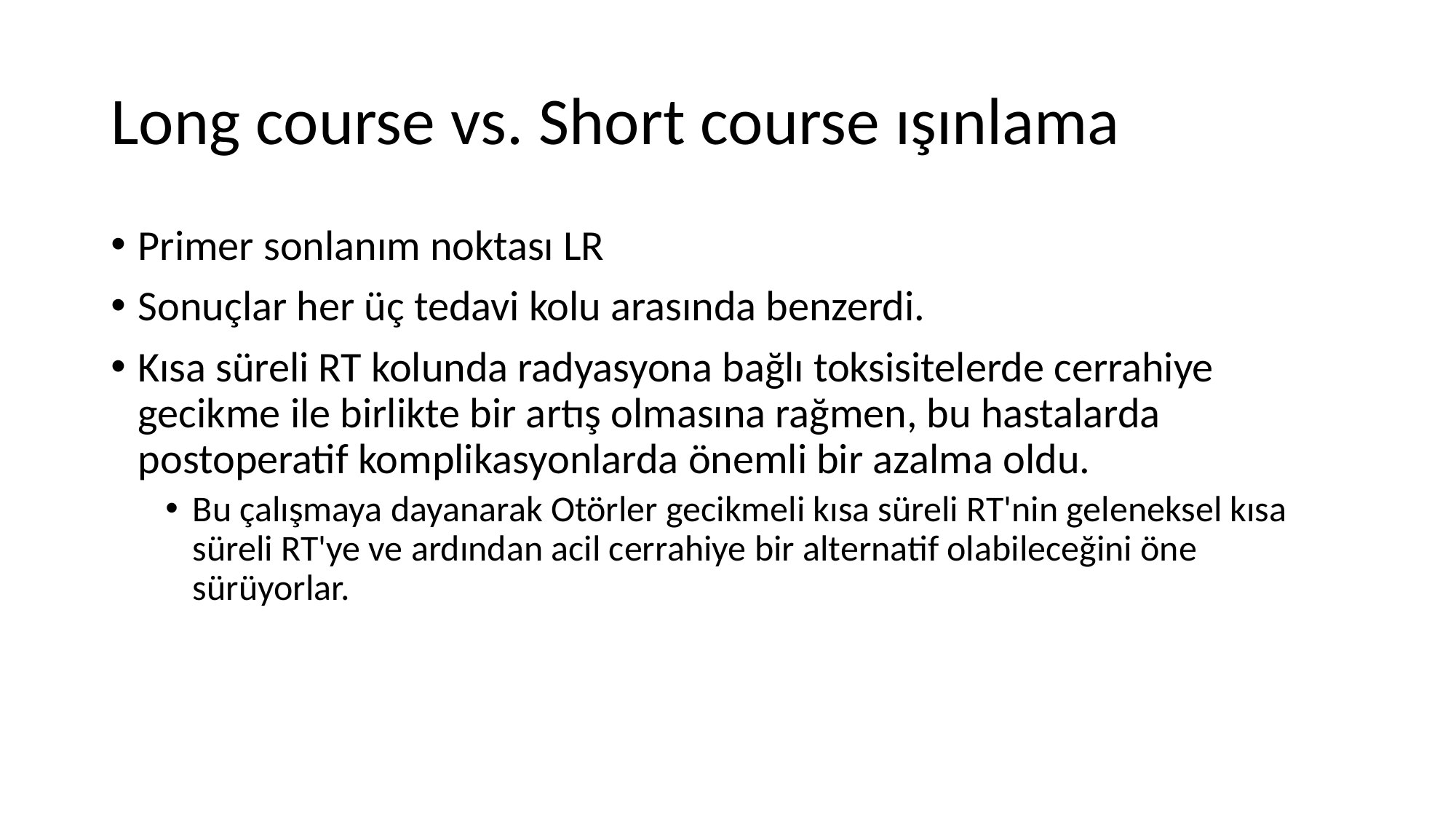

# Long course vs. Short course ışınlama
Primer sonlanım noktası LR
Sonuçlar her üç tedavi kolu arasında benzerdi.
Kısa süreli RT kolunda radyasyona bağlı toksisitelerde cerrahiye gecikme ile birlikte bir artış olmasına rağmen, bu hastalarda postoperatif komplikasyonlarda önemli bir azalma oldu.
Bu çalışmaya dayanarak Otörler gecikmeli kısa süreli RT'nin geleneksel kısa süreli RT'ye ve ardından acil cerrahiye bir alternatif olabileceğini öne sürüyorlar.